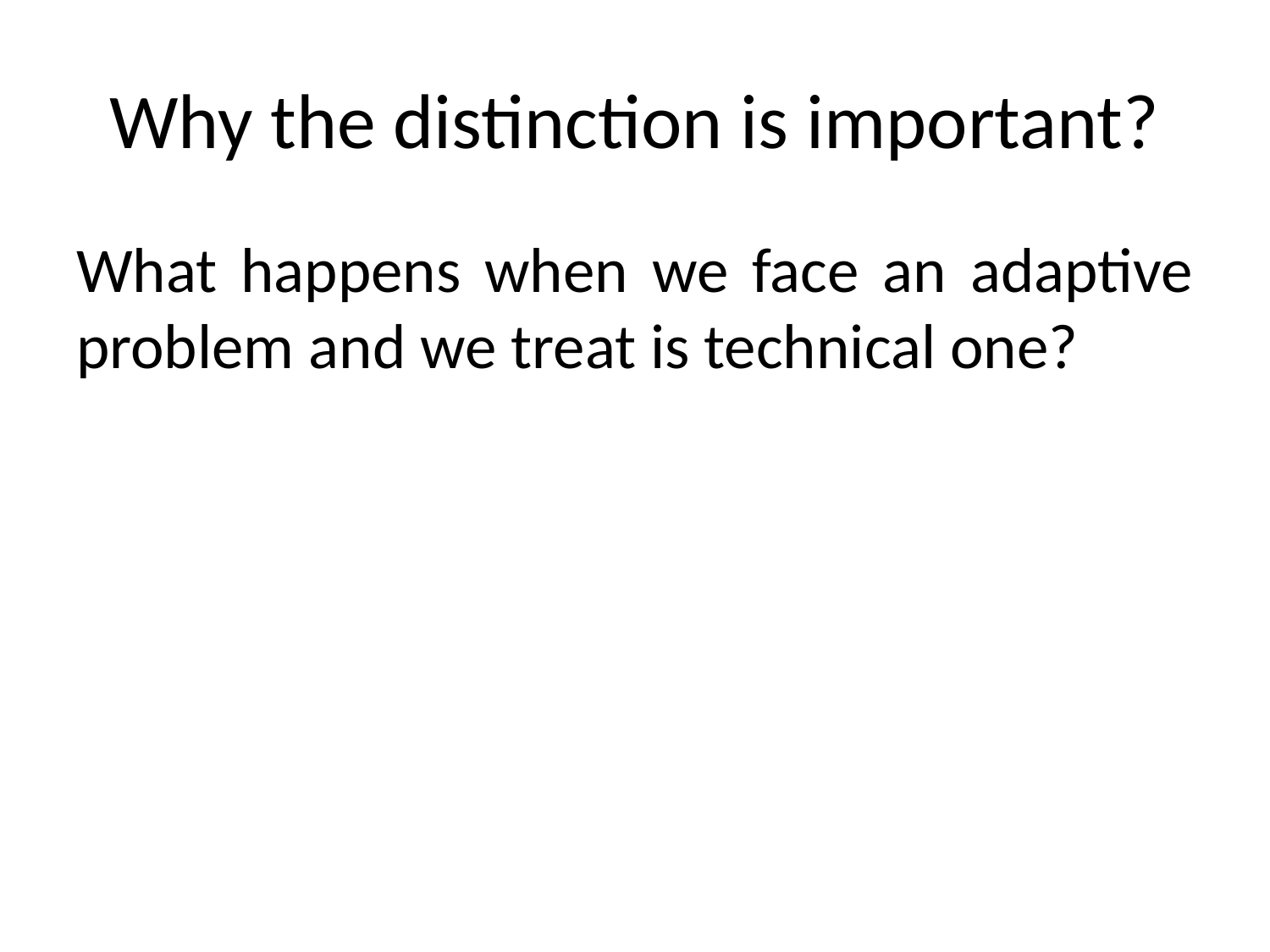

# Why the distinction is important?
What happens when we face an adaptive problem and we treat is technical one?